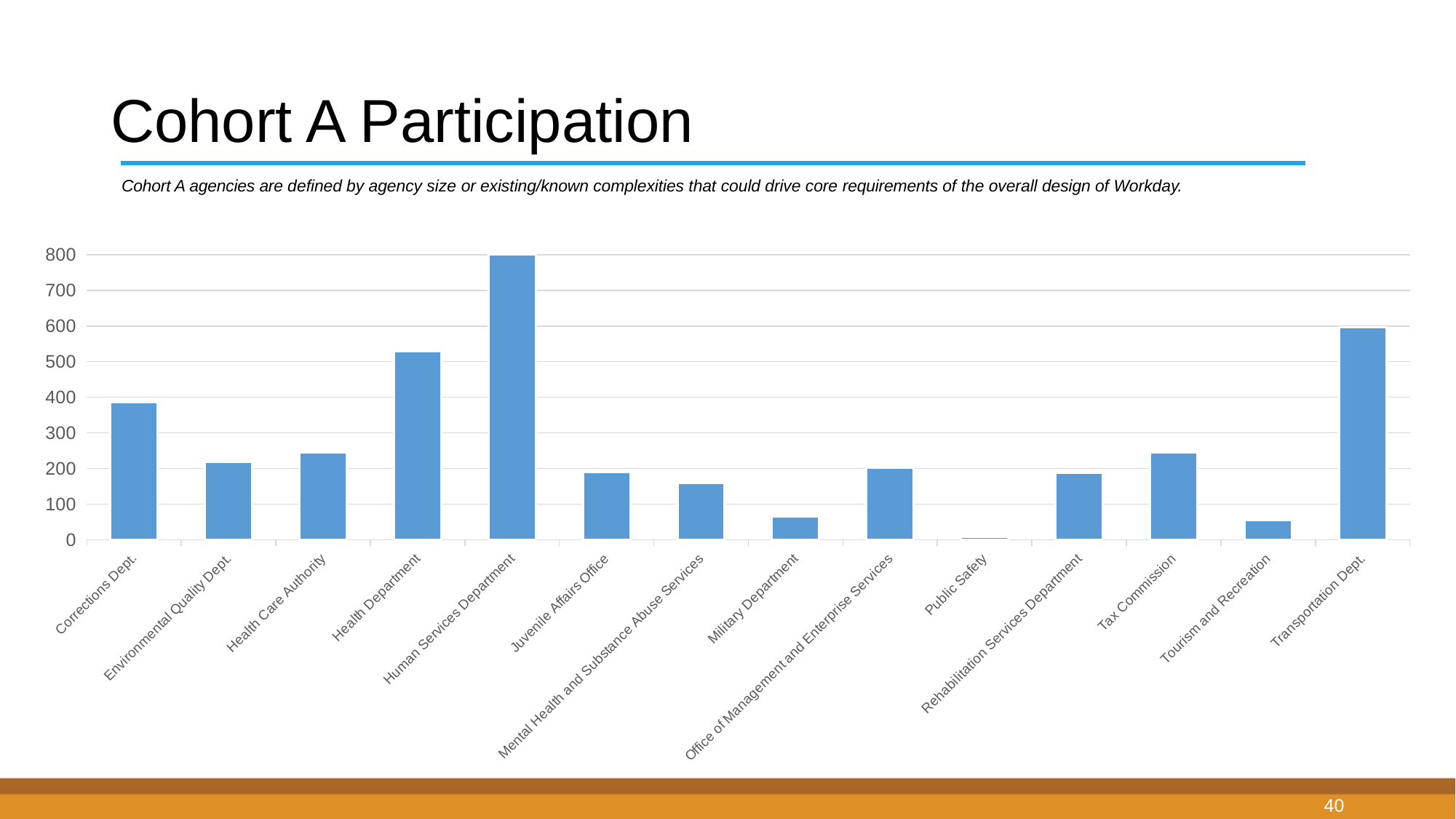

# Cohort A Participation
Cohort A agencies are defined by agency size or existing/known complexities that could drive core requirements of the overall design of Workday.

### Chart

| Category | Column1 |
|---|---|
| Corrections Dept. | 386.0 |
| Environmental Quality Dept. | 219.0 |
| Health Care Authority | 245.0 |
| Health Department | 529.0 |
| Human Services Department | 809.0 |
| Juvenile Affairs Office | 191.0 |
| Mental Health and Substance Abuse Services | 159.0 |
| Military Department | 65.0 |
| Office of Management and Enterprise Services | 203.0 |
| Public Safety | 9.0 |
| Rehabilitation Services Department | 188.0 |
| Tax Commission | 245.0 |
| Tourism and Recreation | 55.0 |
| Transportation Dept. | 596.0 |
40